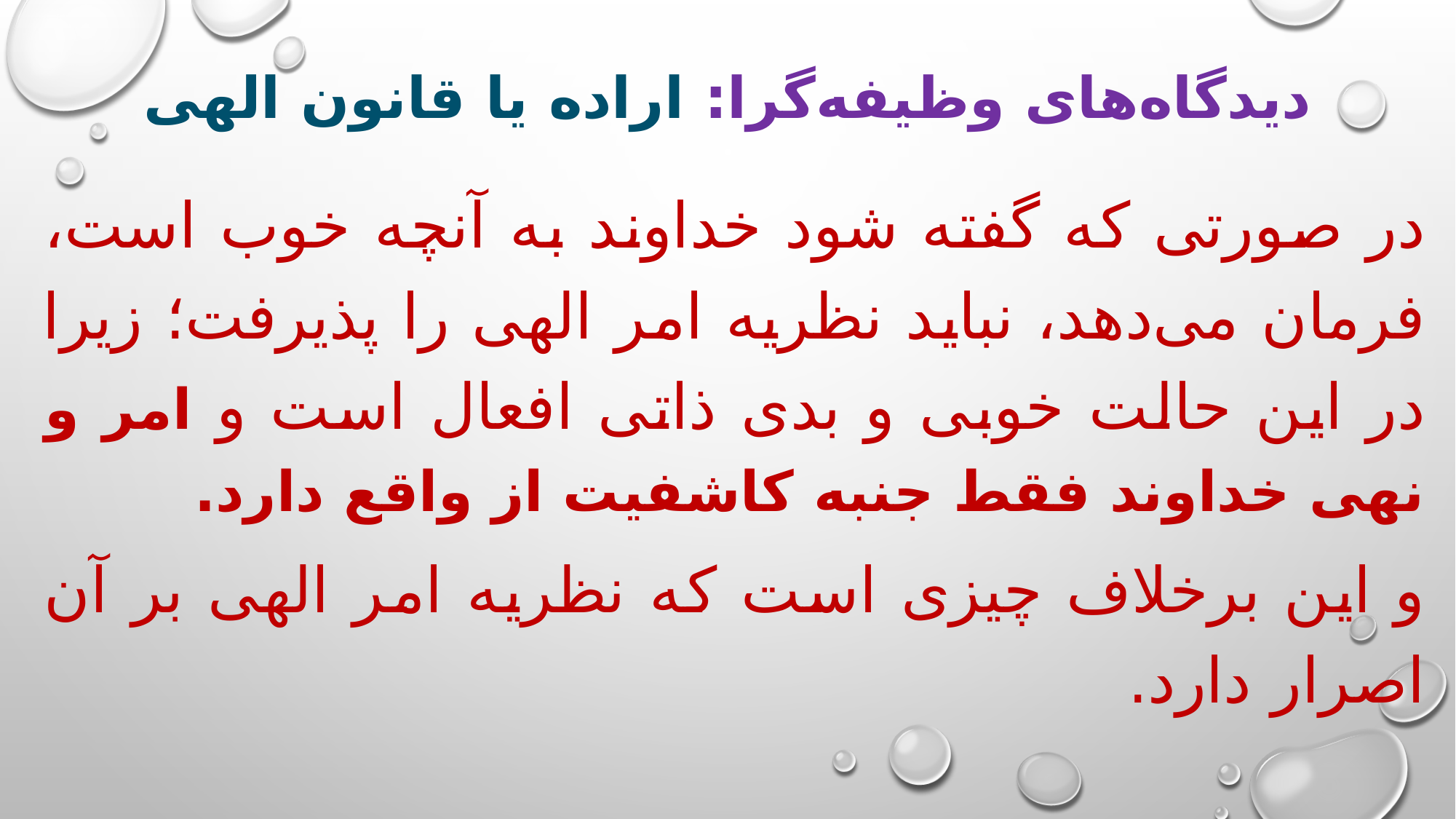

# دیدگاه‌های وظیفه‌گرا: اراده یا قانون الهی
در صورتی که گفته شود خداوند به آنچه خوب است، فرمان می‌دهد، نباید نظریه امر الهی را پذیرفت؛ زیرا در این حالت خوبی و بدی ذاتی افعال است و امر و نهی خداوند فقط جنبه کاشفیت از واقع دارد.
و این برخلاف چیزی است که نظریه امر الهی بر آن اصرار دارد.